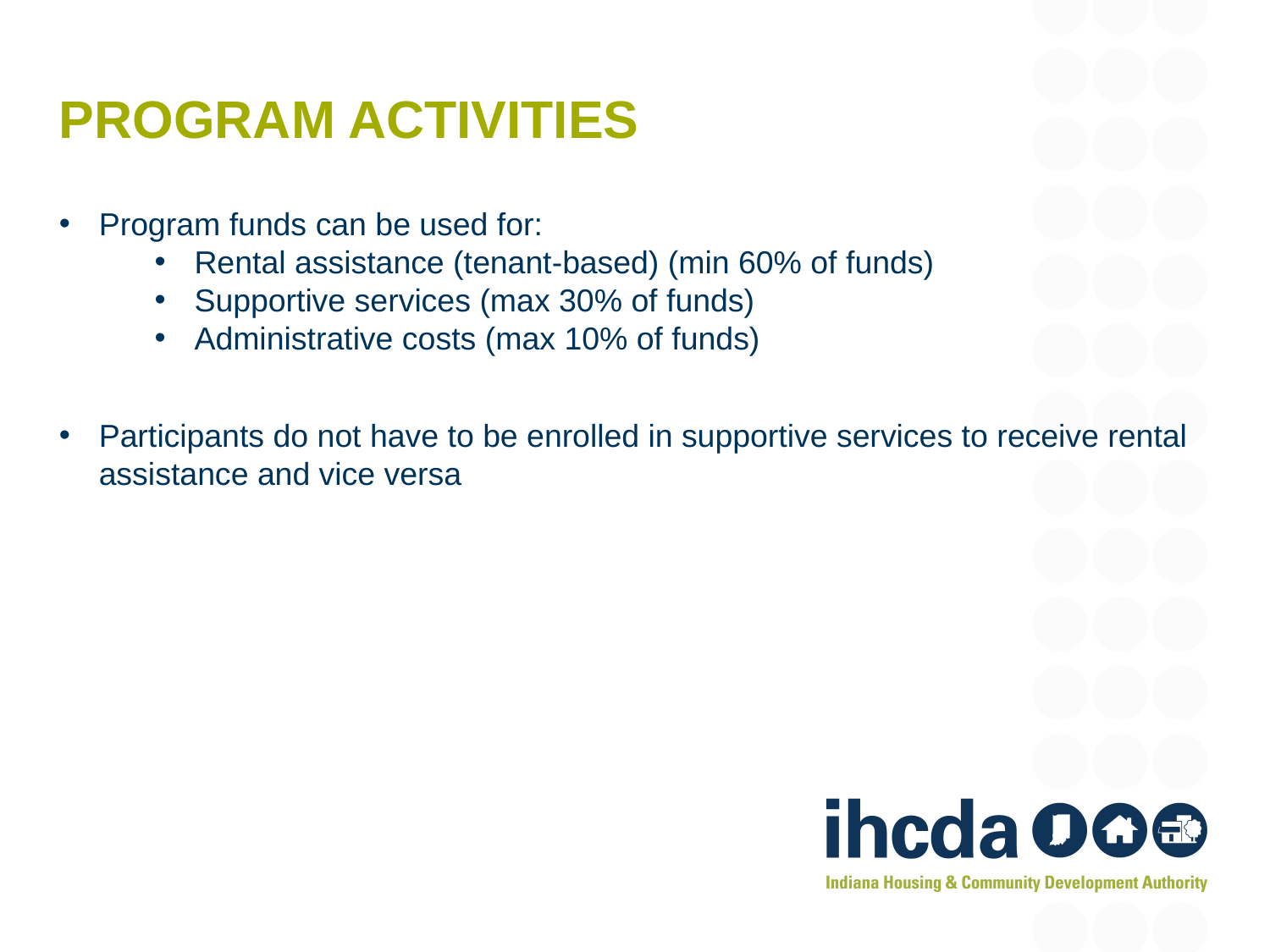

# Program activities
Program funds can be used for:
Rental assistance (tenant-based) (min 60% of funds)
Supportive services (max 30% of funds)
Administrative costs (max 10% of funds)

Participants do not have to be enrolled in supportive services to receive rental assistance and vice versa